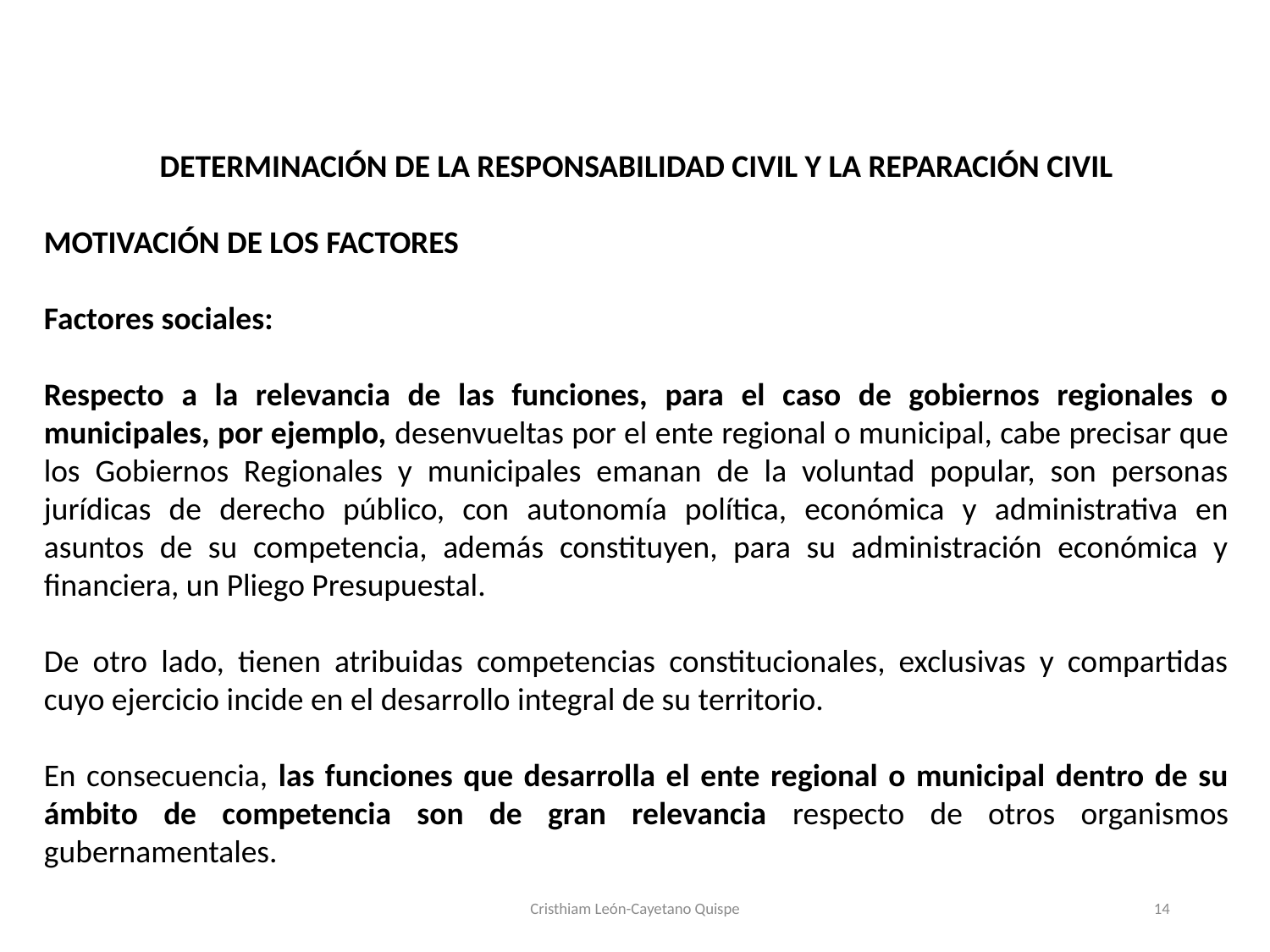

DETERMINACIÓN DE LA RESPONSABILIDAD CIVIL Y LA REPARACIÓN CIVIL

MOTIVACIÓN DE LOS FACTORES

Factores sociales:

Respecto a la relevancia de las funciones, para el caso de gobiernos regionales o municipales, por ejemplo, desenvueltas por el ente regional o municipal, cabe precisar que los Gobiernos Regionales y municipales emanan de la voluntad popular, son personas jurídicas de derecho público, con autonomía política, económica y administrativa en asuntos de su competencia, además constituyen, para su administración económica y financiera, un Pliego Presupuestal.

De otro lado, tienen atribuidas competencias constitucionales, exclusivas y compartidas cuyo ejercicio incide en el desarrollo integral de su territorio.

En consecuencia, las funciones que desarrolla el ente regional o municipal dentro de su ámbito de competencia son de gran relevancia respecto de otros organismos gubernamentales.

#

Cristhiam León-Cayetano Quispe
14